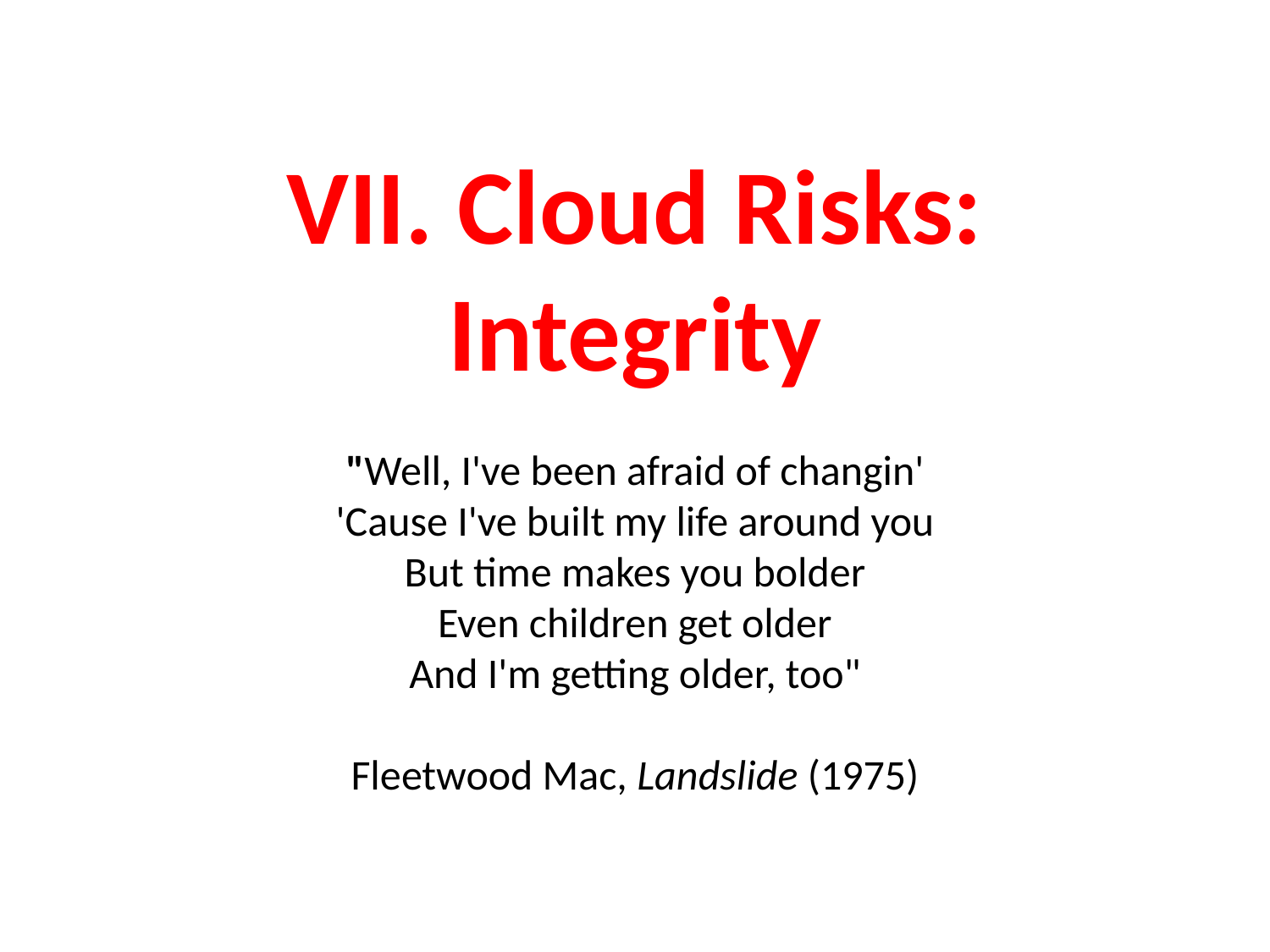

# VII. Cloud Risks: Integrity "Well, I've been afraid of changin' 'Cause I've built my life around you But time makes you bolder Even children get older And I'm getting older, too" Fleetwood Mac, Landslide (1975)